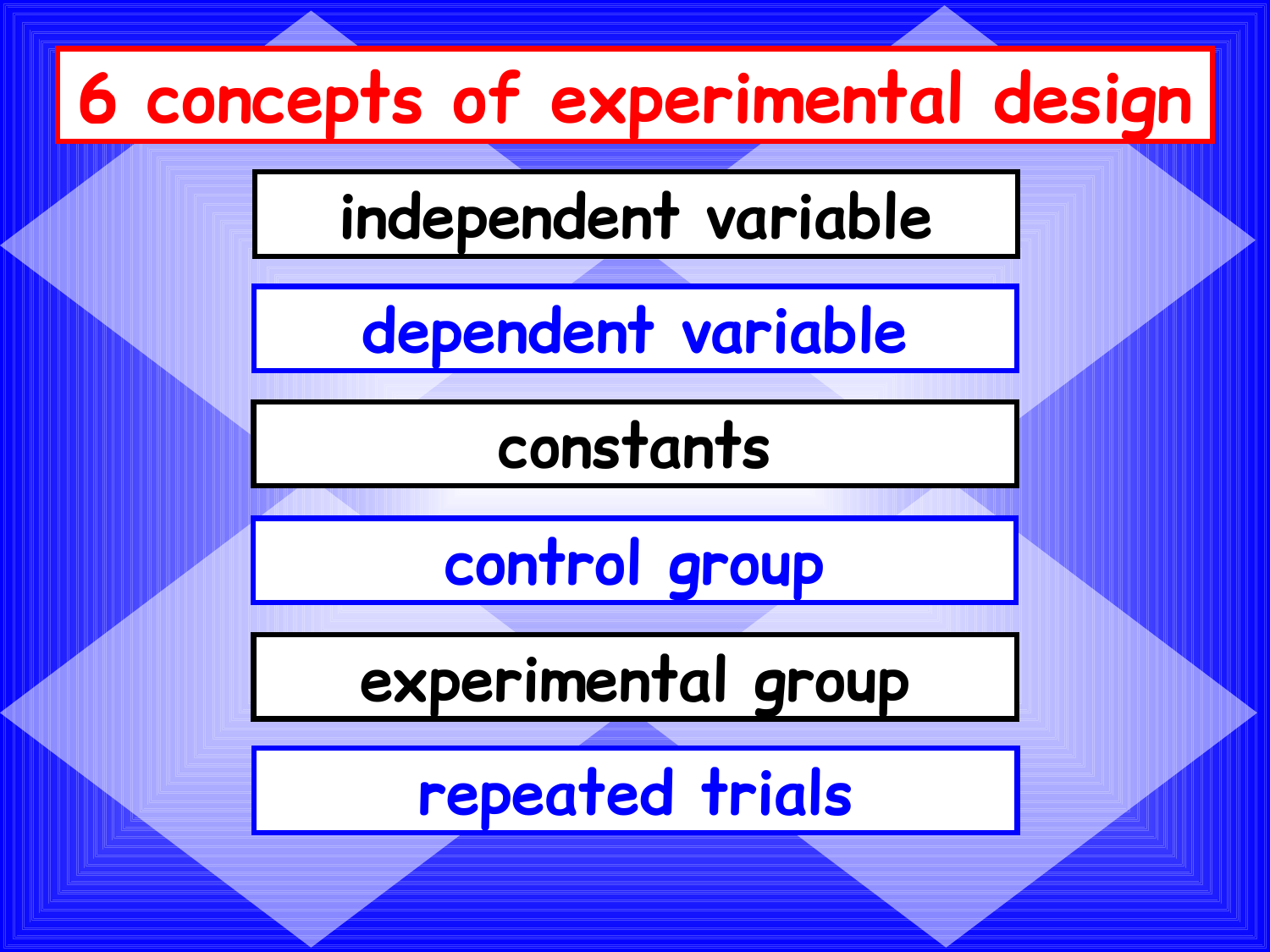

6 concepts of experimental design
independent variable
dependent variable
constants
control group
experimental group
repeated trials